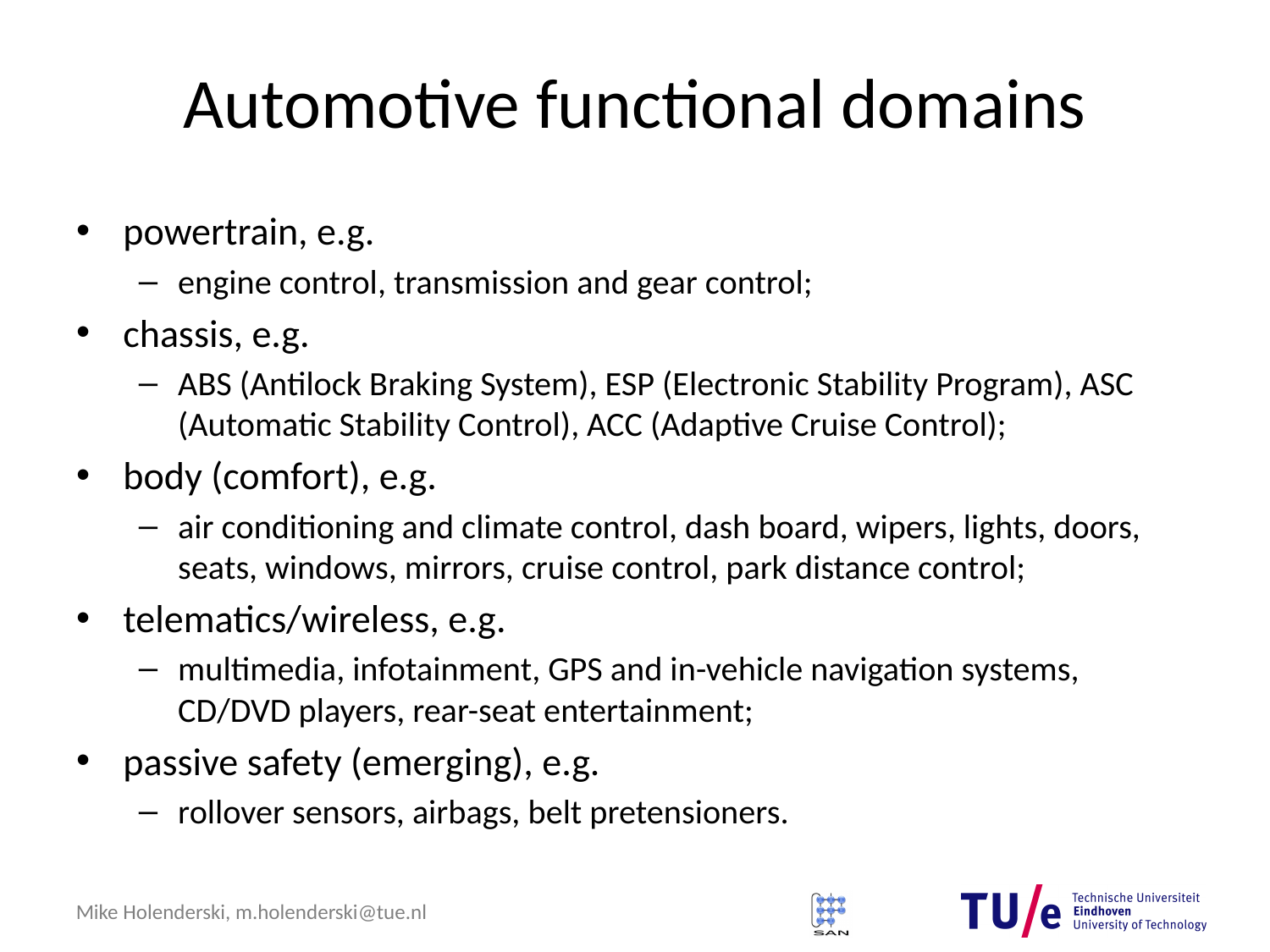

# Automotive functional domains
powertrain, e.g.
engine control, transmission and gear control;
chassis, e.g.
ABS (Antilock Braking System), ESP (Electronic Stability Program), ASC (Automatic Stability Control), ACC (Adaptive Cruise Control);
body (comfort), e.g.
air conditioning and climate control, dash board, wipers, lights, doors, seats, windows, mirrors, cruise control, park distance control;
telematics/wireless, e.g.
multimedia, infotainment, GPS and in-vehicle navigation systems, CD/DVD players, rear-seat entertainment;
passive safety (emerging), e.g.
rollover sensors, airbags, belt pretensioners.
3